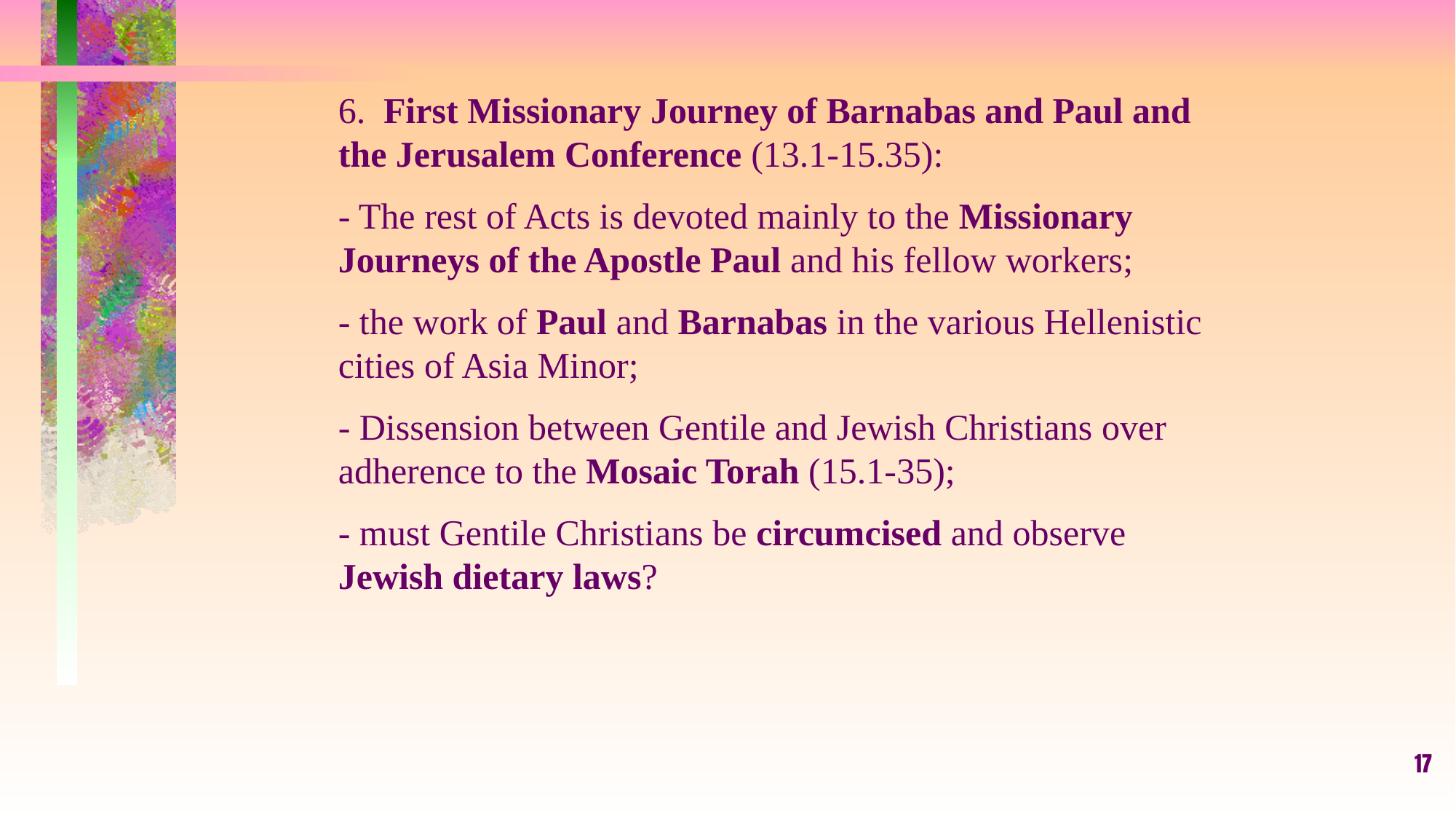

6.  First Missionary Journey of Barnabas and Paul and the Jerusalem Conference (13.1-15.35):
- The rest of Acts is devoted mainly to the Missionary Journeys of the Apostle Paul and his fellow workers;
- the work of Paul and Barnabas in the various Hellenistic cities of Asia Minor;
- Dissension between Gentile and Jewish Christians over adherence to the Mosaic Torah (15.1-35);
- must Gentile Christians be circumcised and observe Jewish dietary laws?
17